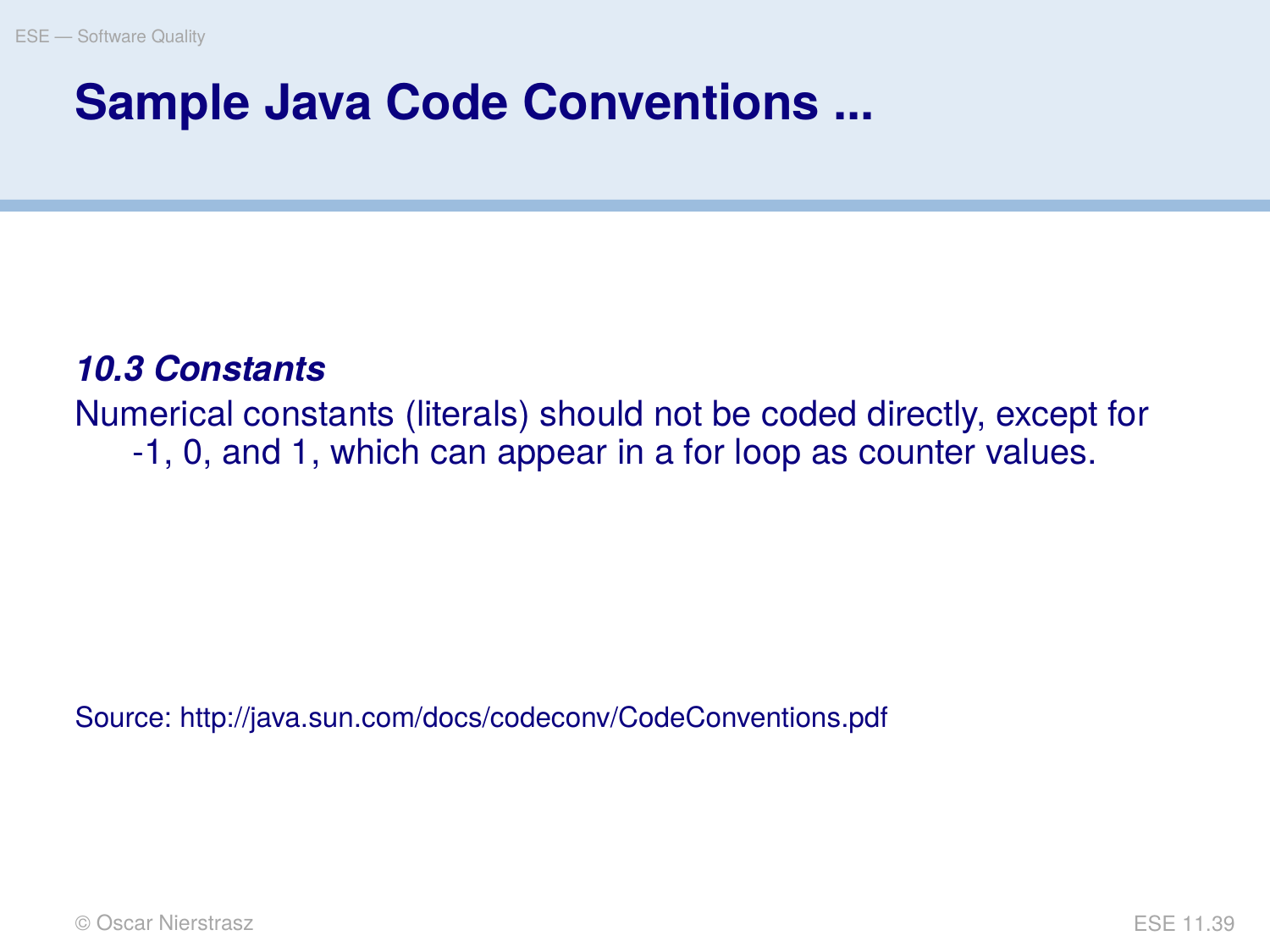

ESE — Software Quality
# Sample Java Code Conventions ...
10.3 Constants
Numerical constants (literals) should not be coded directly, except for
 -1, 0, and 1, which can appear in a for loop as counter values.

Source: http://java.sun.com/docs/codeconv/CodeConventions.pdf
© Oscar Nierstrasz
ESE 11.39